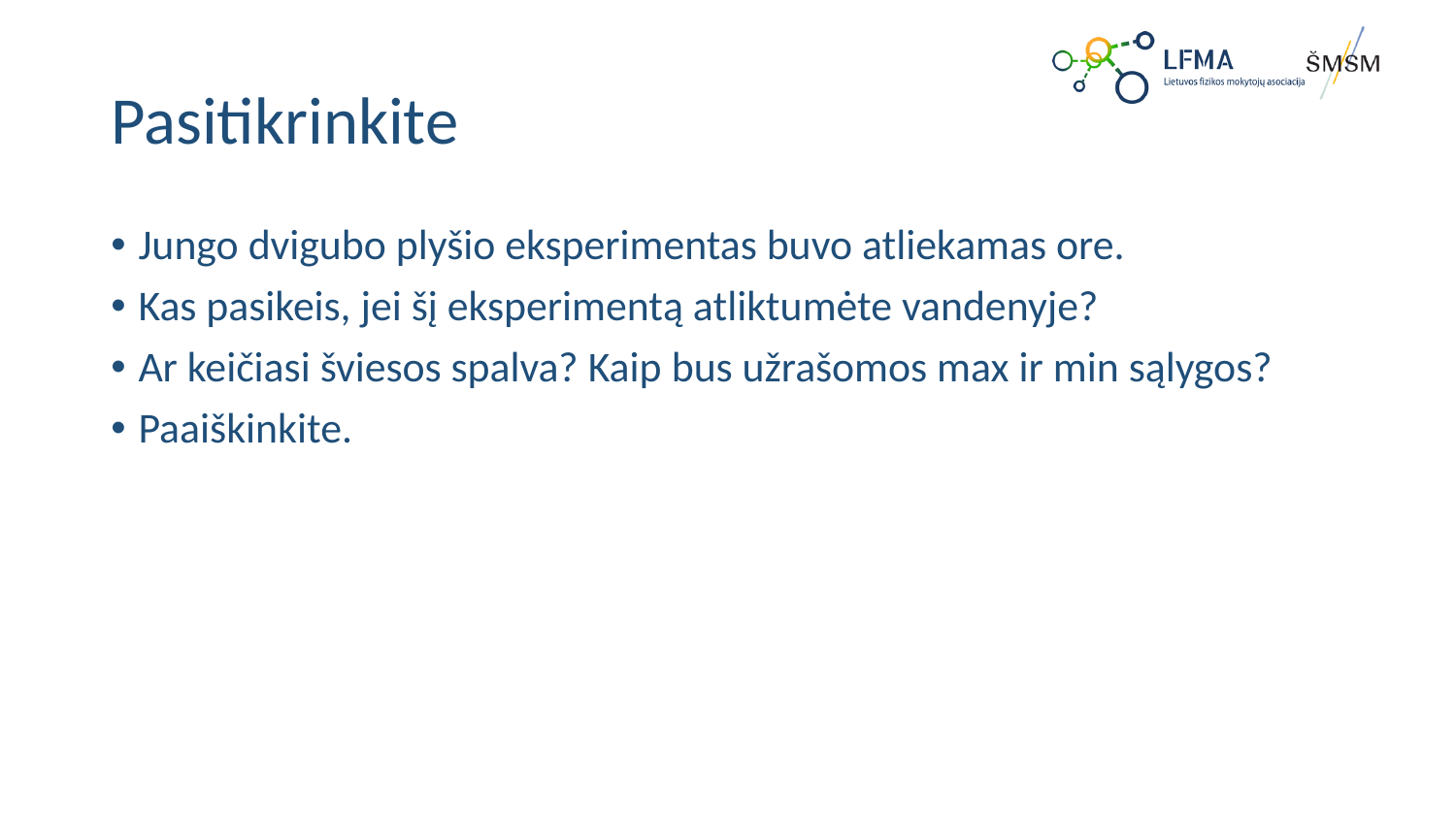

# Pasitikrinkite
Jungo dvigubo plyšio eksperimentas buvo atliekamas ore.
Kas pasikeis, jei šį eksperimentą atliktumėte vandenyje?
Ar keičiasi šviesos spalva? Kaip bus užrašomos max ir min sąlygos?
Paaiškinkite.